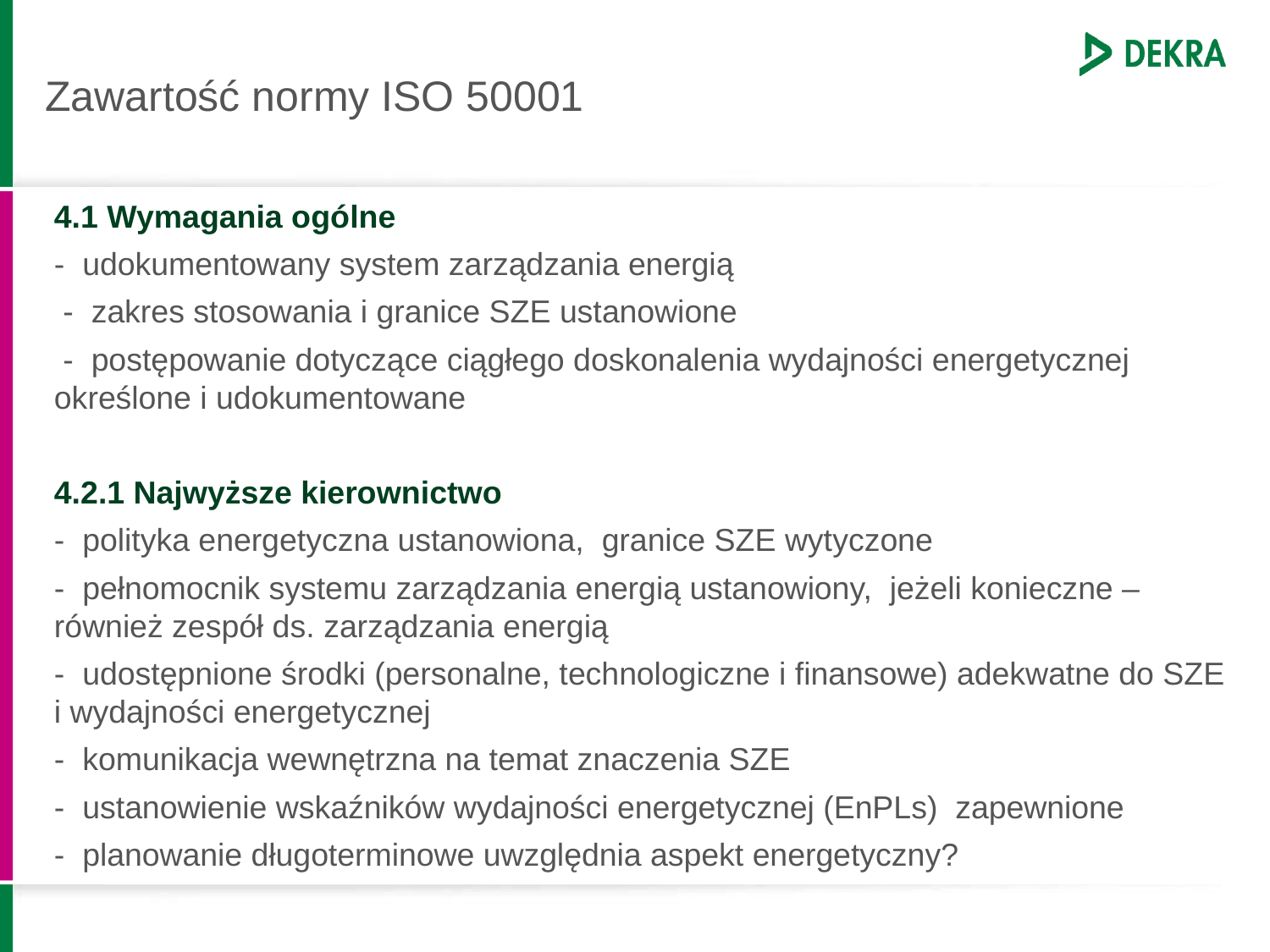

# Zawartość normy ISO 50001
4.1 Wymagania ogólne
-  udokumentowany system zarządzania energią
 -  zakres stosowania i granice SZE ustanowione
 -  postępowanie dotyczące ciągłego doskonalenia wydajności energetycznej określone i udokumentowane

4.2.1 Najwyższe kierownictwo
-  polityka energetyczna ustanowiona,  granice SZE wytyczone
-  pełnomocnik systemu zarządzania energią ustanowiony,  jeżeli konieczne – również zespół ds. zarządzania energią
-  udostępnione środki (personalne, technologiczne i finansowe) adekwatne do SZE i wydajności energetycznej
-  komunikacja wewnętrzna na temat znaczenia SZE
-  ustanowienie wskaźników wydajności energetycznej (EnPLs)  zapewnione
-  planowanie długoterminowe uwzględnia aspekt energetyczny?